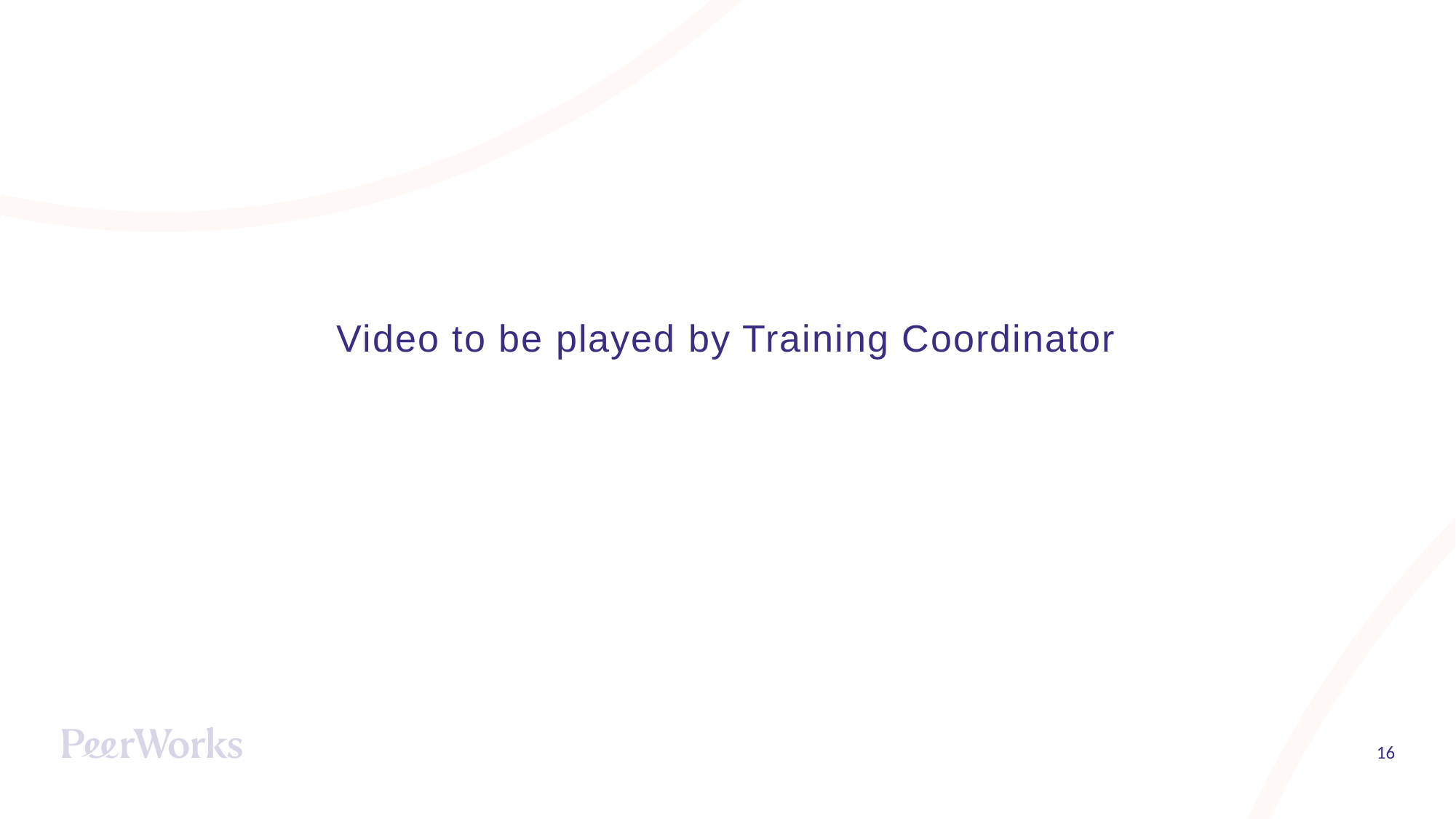

Video to be played by Training Coordinator
16